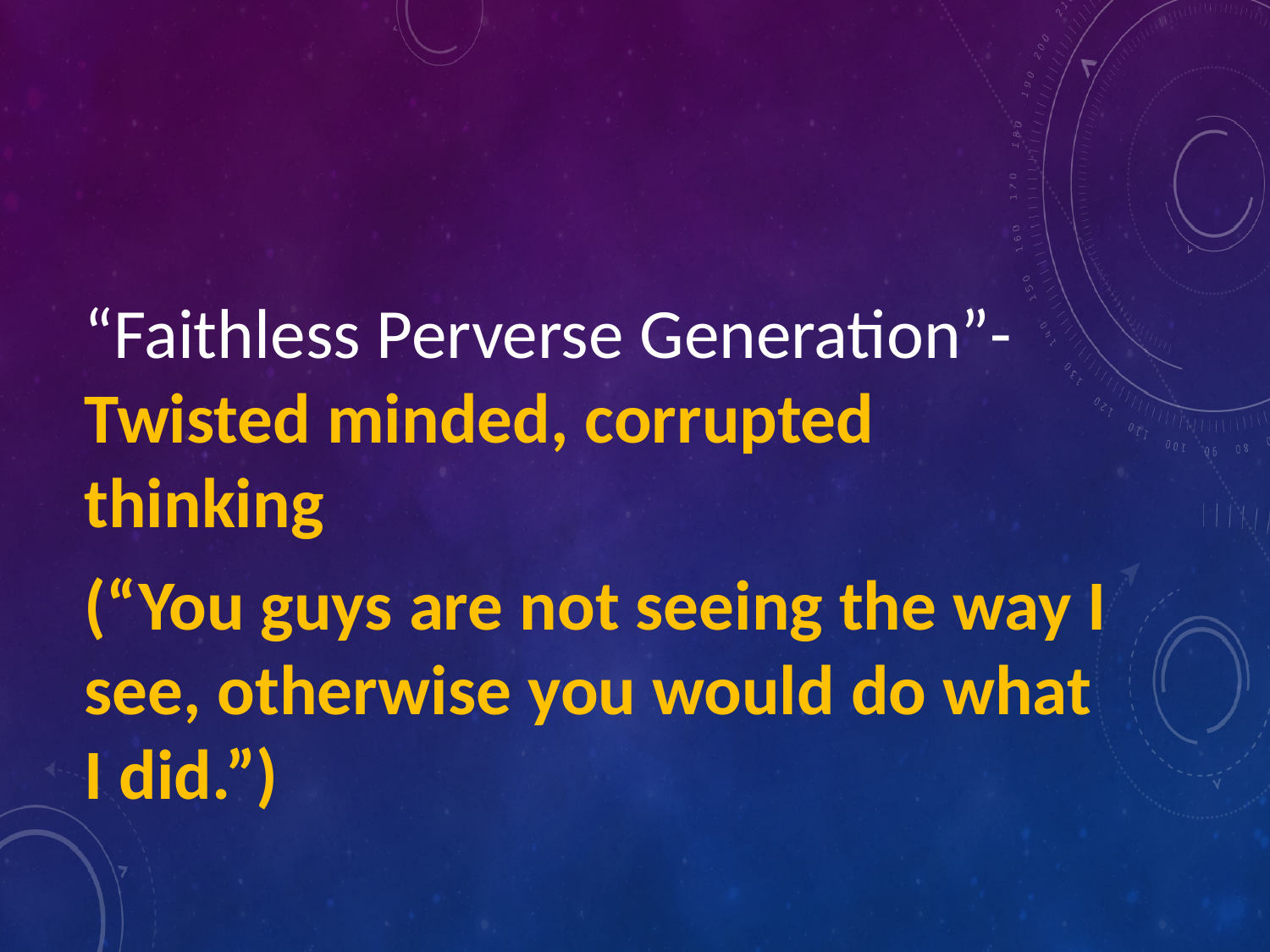

#
“Faithless Perverse Generation”- Twisted minded, corrupted thinking
(“You guys are not seeing the way I see, otherwise you would do what I did.”)